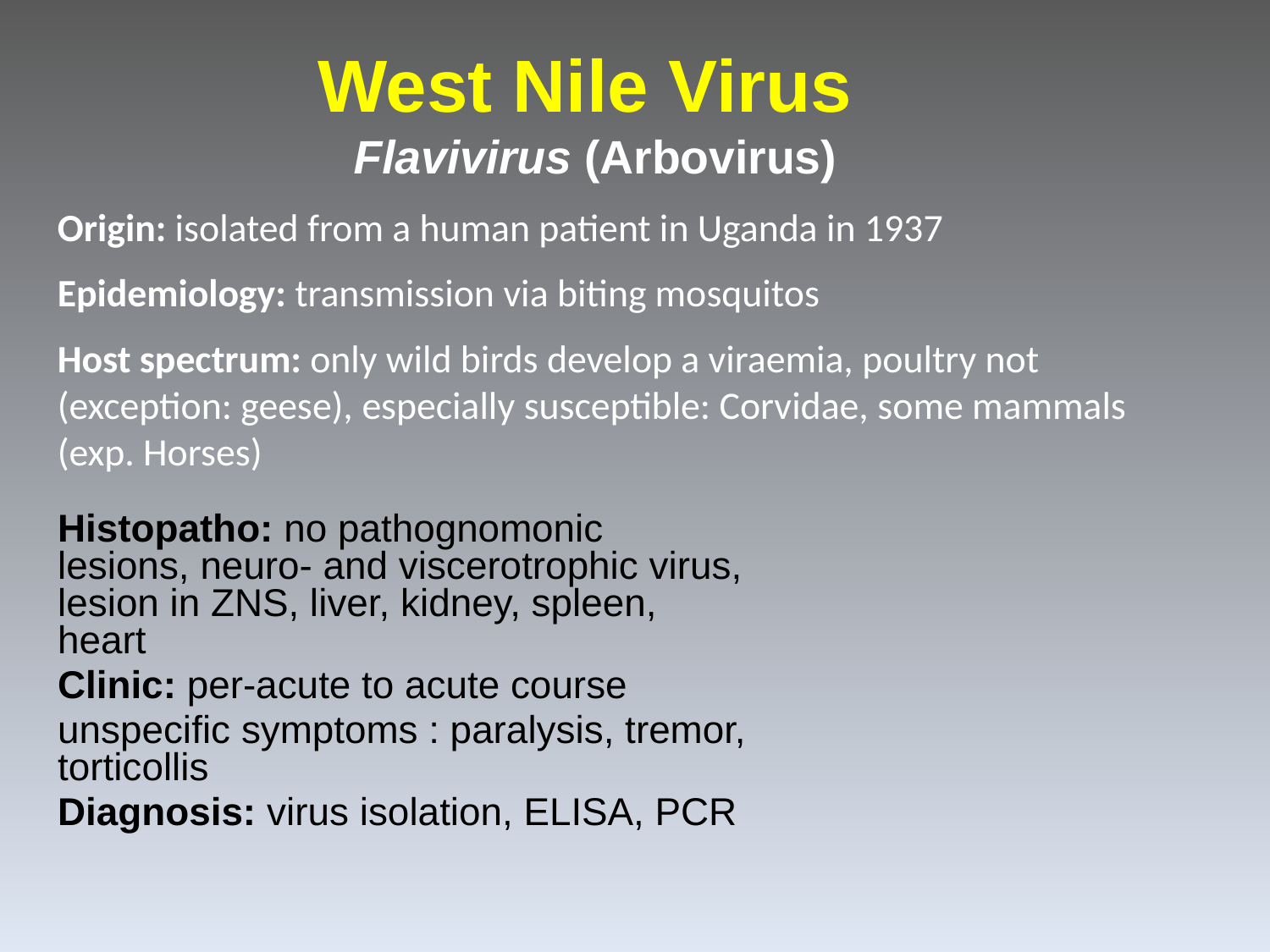

# West Nile Virus Flavivirus (Arbovirus)
Origin: isolated from a human patient in Uganda in 1937
Epidemiology: transmission via biting mosquitos
Host spectrum: only wild birds develop a viraemia, poultry not (exception: geese), especially susceptible: Corvidae, some mammals (exp. Horses)
Histopatho: no pathognomonic  lesions, neuro- and viscerotrophic virus, lesion in ZNS, liver, kidney, spleen, heart
Clinic: per-acute to acute course
unspecific symptoms : paralysis, tremor, torticollis
Diagnosis: virus isolation, ELISA, PCR